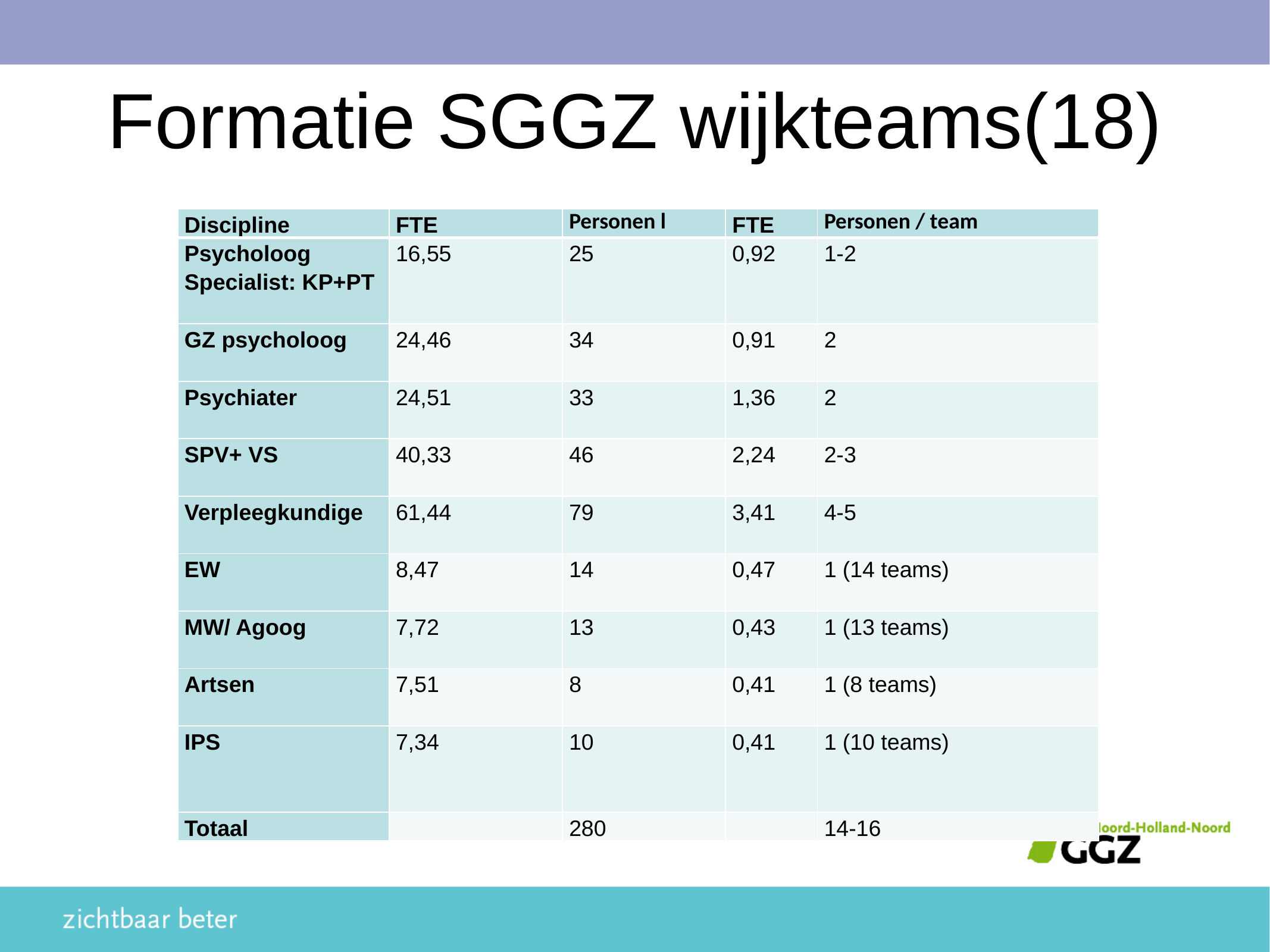

# Formatie SGGZ wijkteams(18)
| Discipline | FTE | Personen l | FTE | Personen / team |
| --- | --- | --- | --- | --- |
| Psycholoog Specialist: KP+PT | 16,55 | 25 | 0,92 | 1-2 |
| GZ psycholoog | 24,46 | 34 | 0,91 | 2 |
| Psychiater | 24,51 | 33 | 1,36 | 2 |
| SPV+ VS | 40,33 | 46 | 2,24 | 2-3 |
| Verpleegkundige | 61,44 | 79 | 3,41 | 4-5 |
| EW | 8,47 | 14 | 0,47 | 1 (14 teams) |
| MW/ Agoog | 7,72 | 13 | 0,43 | 1 (13 teams) |
| Artsen | 7,51 | 8 | 0,41 | 1 (8 teams) |
| IPS | 7,34 | 10 | 0,41 | 1 (10 teams) |
| Totaal |  | 280 |  | 14-16 |

|  |  | 463 |  |  |  |
| --- | --- | --- | --- | --- | --- |